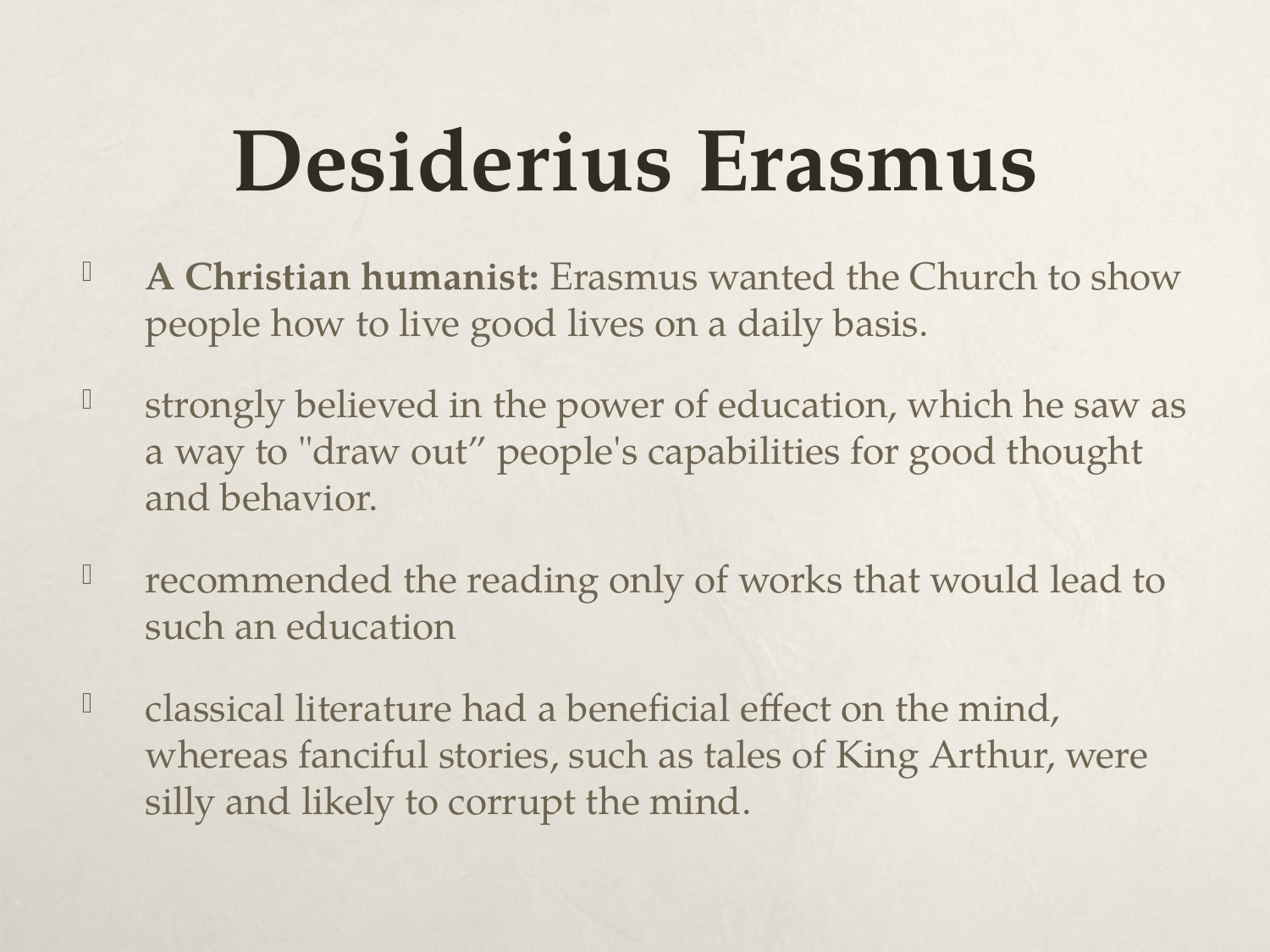

# Desiderius Erasmus
A Christian humanist: Erasmus wanted the Church to show people how to live good lives on a daily basis.
strongly believed in the power of education, which he saw as a way to "draw out” people's capabilities for good thought and behavior.
recommended the reading only of works that would lead to such an education
classical literature had a beneficial effect on the mind, whereas fanciful stories, such as tales of King Arthur, were silly and likely to corrupt the mind.